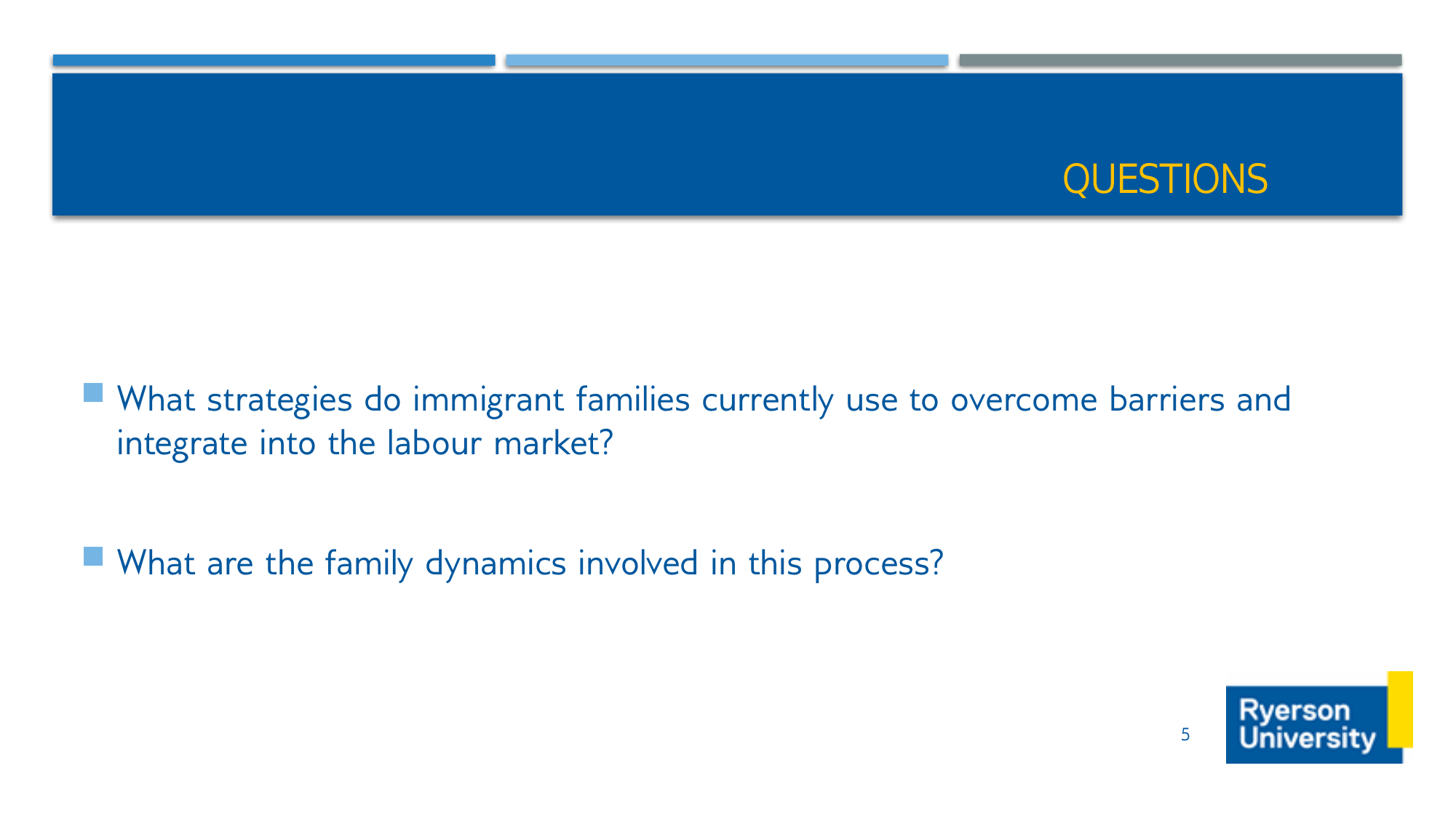

# Questions

What strategies do immigrant families currently use to overcome barriers and integrate into the labour market?

What are the family dynamics involved in this process?

5